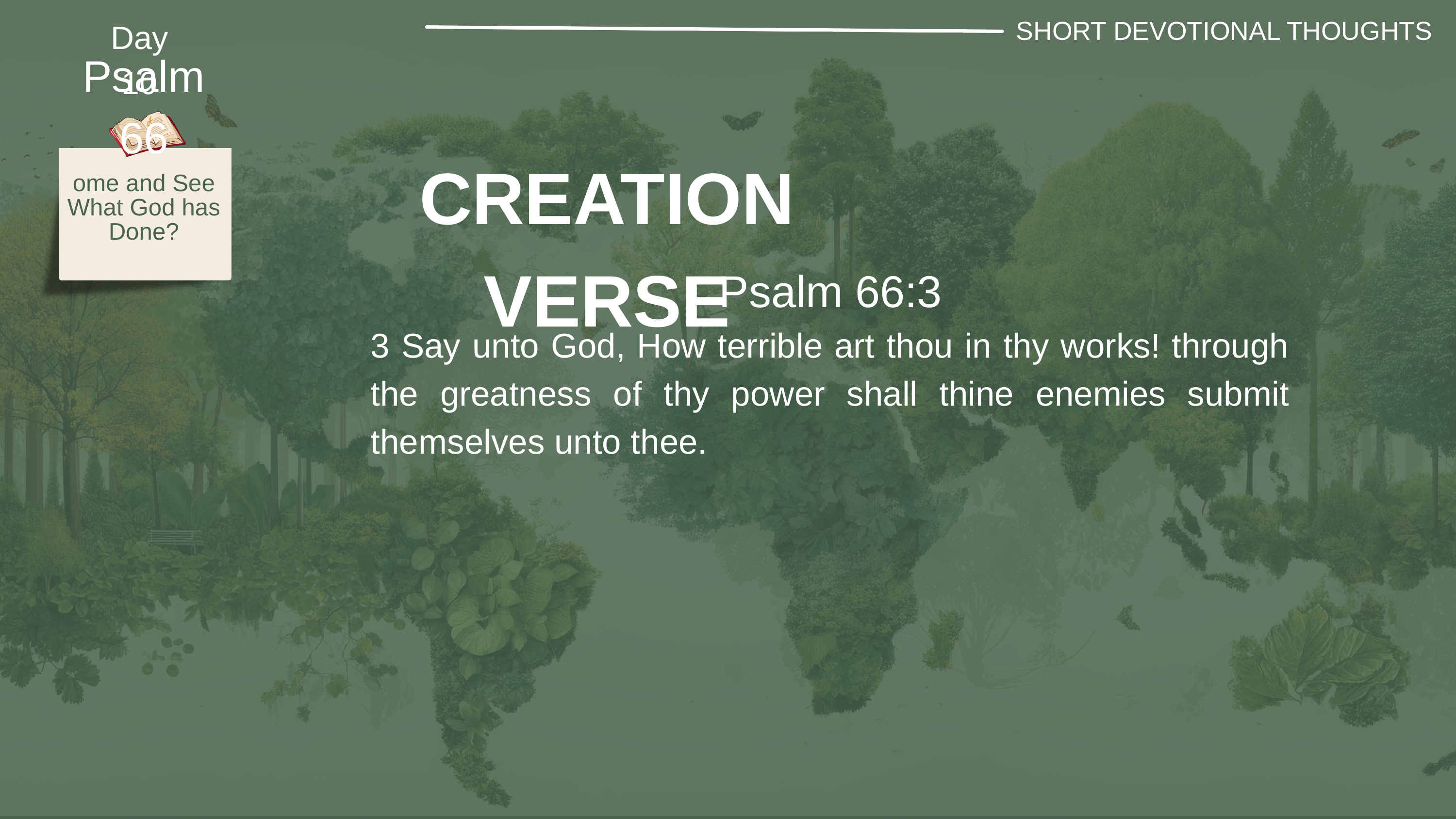

SHORT DEVOTIONAL THOUGHTS
Day 10

Psalm 66

CREATION VERSE

ome and See What God has Done?
Psalm 66:3
3 Say unto God, How terrible art thou in thy works! through the greatness of thy power shall thine enemies submit themselves unto thee.